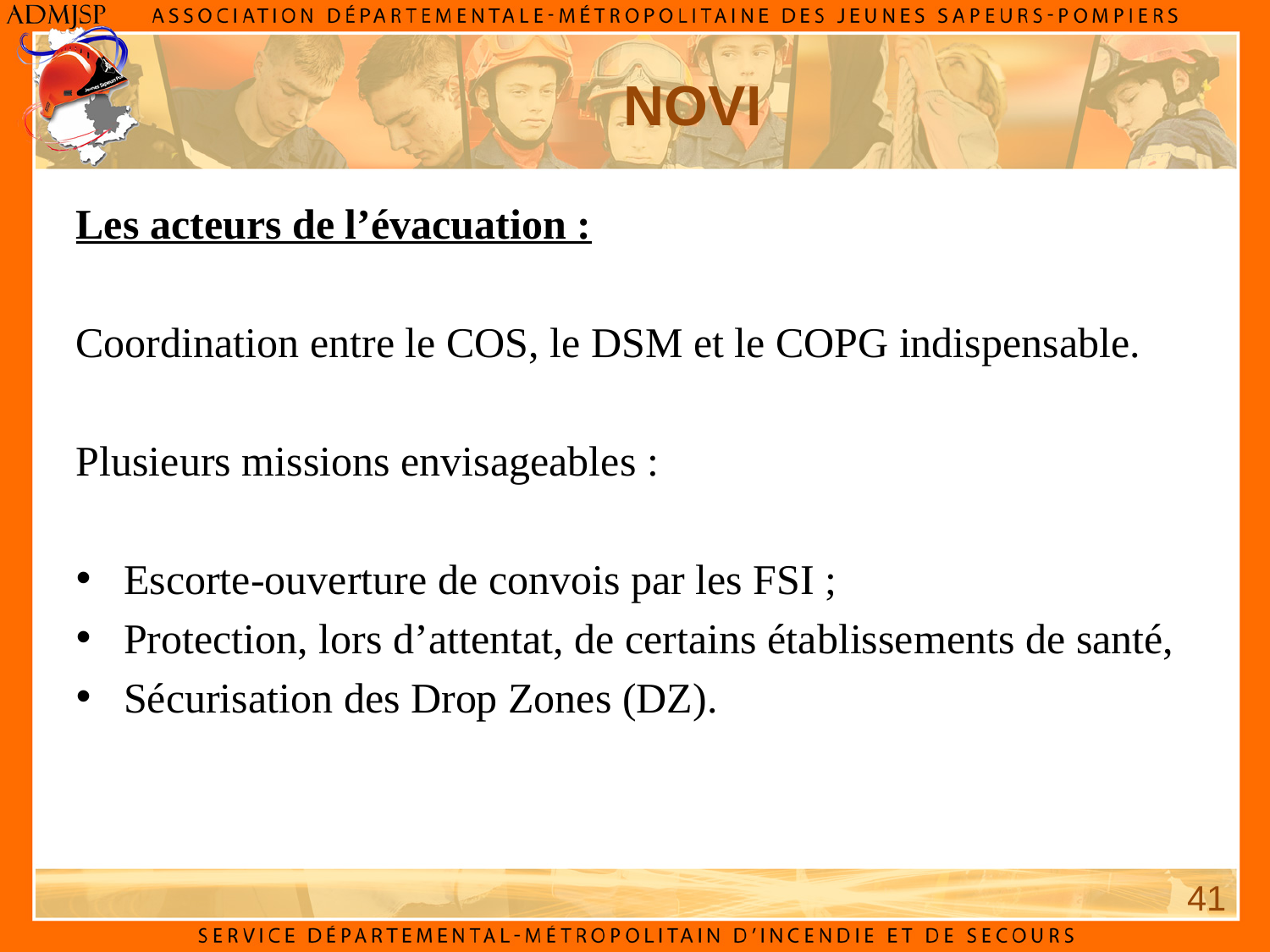

NOVI
Les acteurs de l’évacuation :

Coordination entre le COS, le DSM et le COPG indispensable.

Plusieurs missions envisageables :

Escorte-ouverture de convois par les FSI ;
Protection, lors d’attentat, de certains établissements de santé,
Sécurisation des Drop Zones (DZ).
41